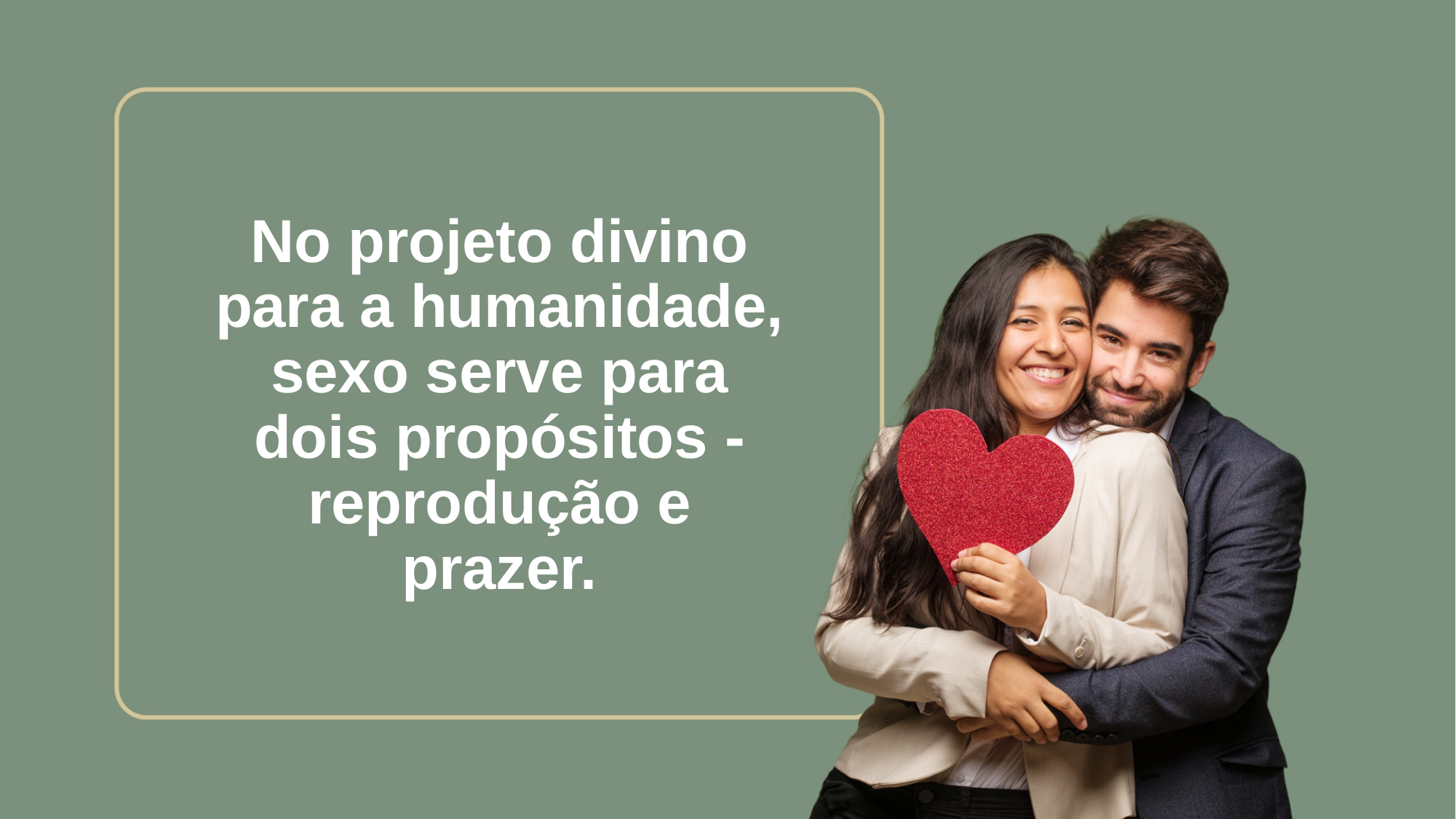

No projeto divino para a humanidade, sexo serve para dois propósitos - reprodução e prazer.